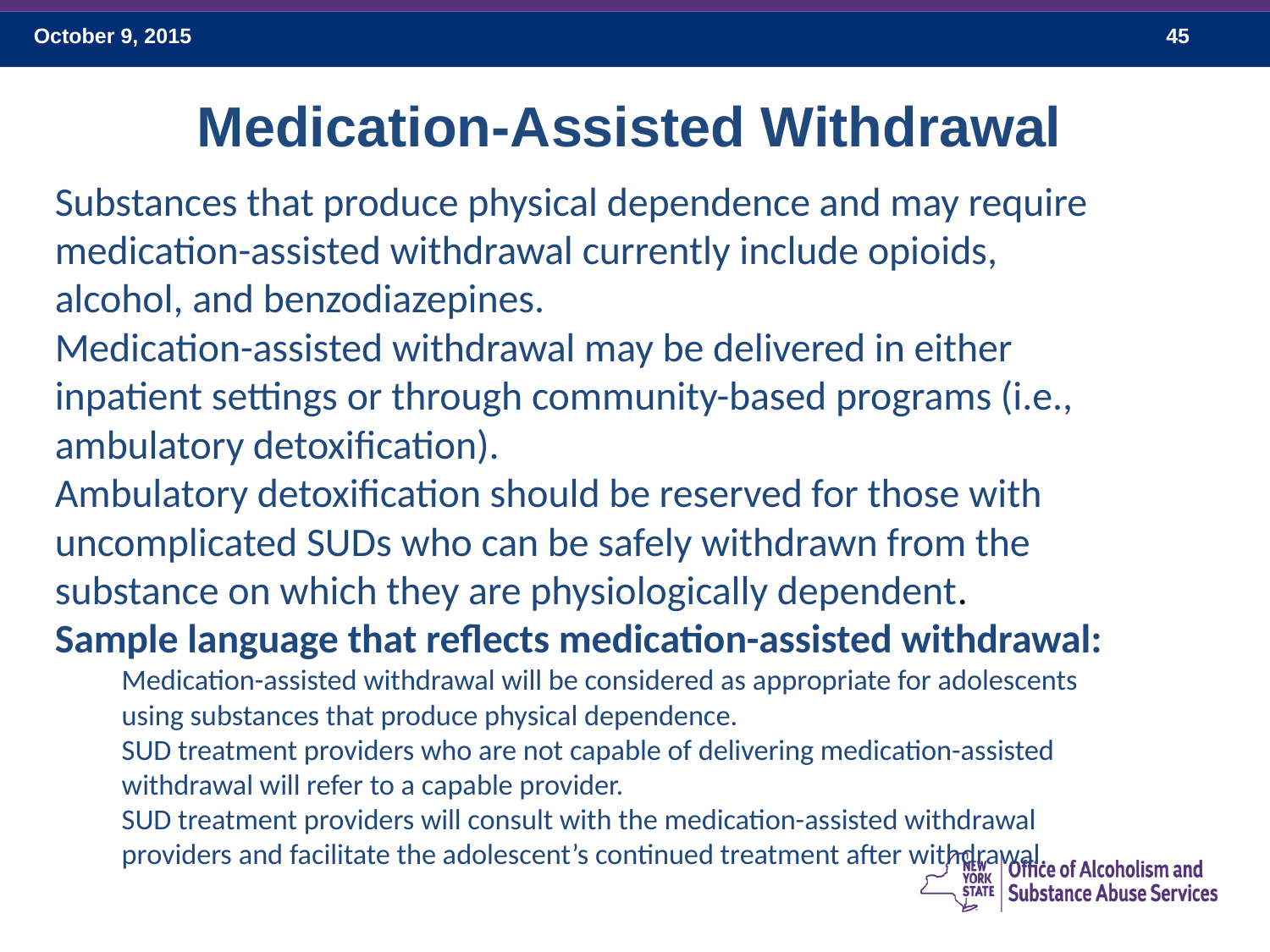

Medication-Assisted Withdrawal
Substances that produce physical dependence and may require medication-assisted withdrawal currently include opioids, alcohol, and benzodiazepines.
Medication-assisted withdrawal may be delivered in either inpatient settings or through community-based programs (i.e., ambulatory detoxification).
Ambulatory detoxification should be reserved for those with uncomplicated SUDs who can be safely withdrawn from the substance on which they are physiologically dependent.
Sample language that reflects medication-assisted withdrawal:
Medication-assisted withdrawal will be considered as appropriate for adolescents using substances that produce physical dependence.
SUD treatment providers who are not capable of delivering medication-assisted withdrawal will refer to a capable provider.
SUD treatment providers will consult with the medication-assisted withdrawal providers and facilitate the adolescent’s continued treatment after withdrawal.